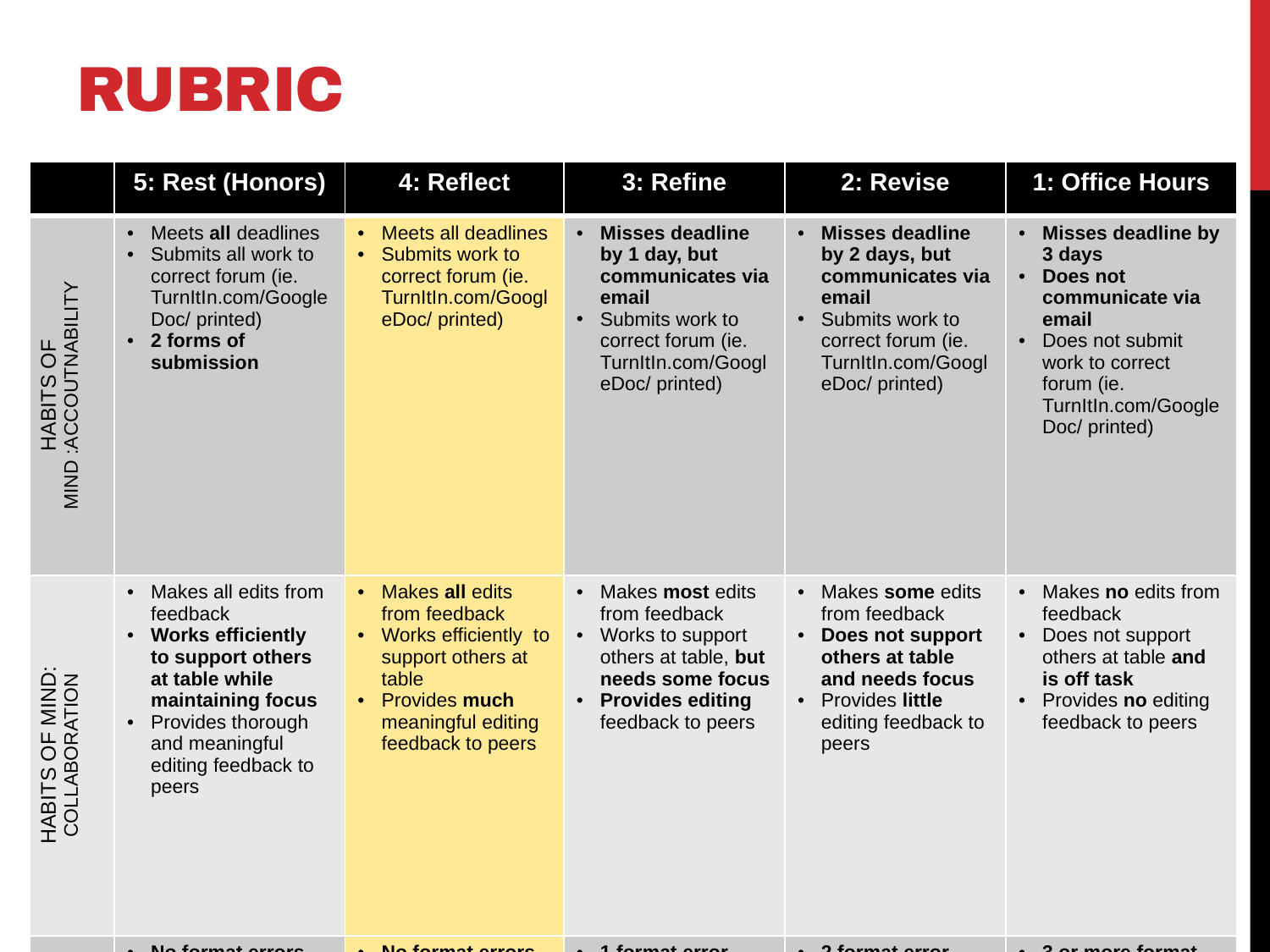

# RUBRIC
|  | 5: Rest (Honors) | 4: Reflect | 3: Refine | 2: Revise | 1: Office Hours |
| --- | --- | --- | --- | --- | --- |
| HABITS OF MIND :ACCOUTNABILITY | Meets all deadlines Submits all work to correct forum (ie. TurnItIn.com/GoogleDoc/ printed) 2 forms of submission | Meets all deadlines Submits work to correct forum (ie. TurnItIn.com/GoogleDoc/ printed) | Misses deadline by 1 day, but communicates via email Submits work to correct forum (ie. TurnItIn.com/GoogleDoc/ printed) | Misses deadline by 2 days, but communicates via email Submits work to correct forum (ie. TurnItIn.com/GoogleDoc/ printed) | Misses deadline by 3 days Does not communicate via email Does not submit work to correct forum (ie. TurnItIn.com/GoogleDoc/ printed) |
| HABITS OF MIND: COLLABORATION | Makes all edits from feedback Works efficiently to support others at table while maintaining focus Provides thorough and meaningful editing feedback to peers | Makes all edits from feedback Works efficiently to support others at table Provides much meaningful editing feedback to peers | Makes most edits from feedback Works to support others at table, but needs some focus Provides editing feedback to peers | Makes some edits from feedback Does not support others at table and needs focus Provides little editing feedback to peers | Makes no edits from feedback Does not support others at table and is off task Provides no editing feedback to peers |
| HABITS OF MIND: QUALITY | No format errors MLA formatted paper: heading, header, center title, double spaced body, Times 12 font MLA Title page (see Project Page on Weebly) | No format errors MLA formatted paper: heading, header, center title, double spaced body, indented paragraphs, Times 12 font | 1 format error MLA formatted paper: heading, header, center title, double spaced body, indented paragraphs, Times 12 font | 2 format error MLA formatted paper: heading, header, center title, double spaced body, indented paragraphs, Times 12 font | 3 or more format error MLA formatted paper: heading, header, center title, double spaced body, indented paragraphs, Times 12 font |